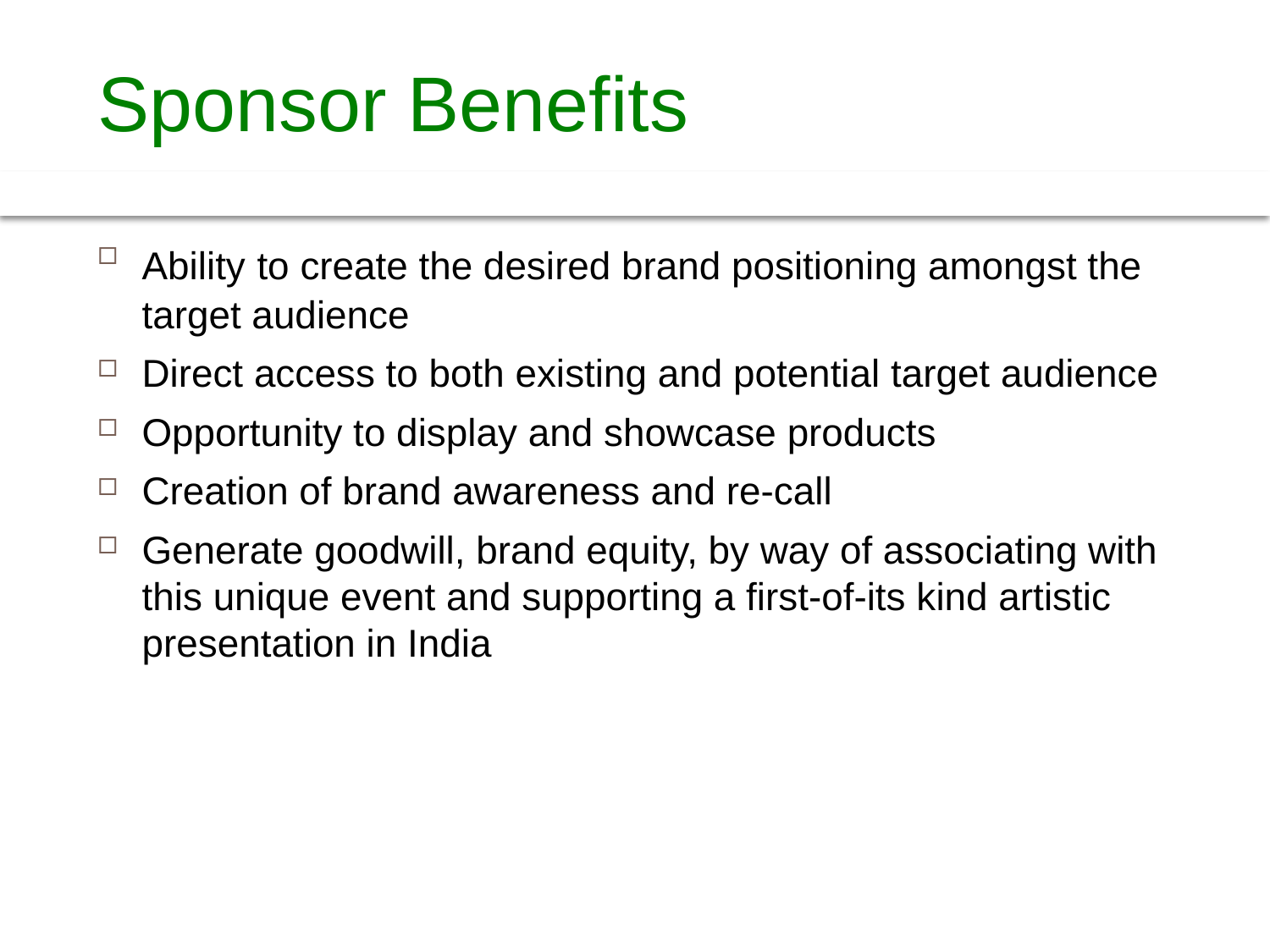

# Sponsor Benefits
Ability to create the desired brand positioning amongst the target audience
Direct access to both existing and potential target audience
Opportunity to display and showcase products
Creation of brand awareness and re-call
Generate goodwill, brand equity, by way of associating with this unique event and supporting a first-of-its kind artistic presentation in India